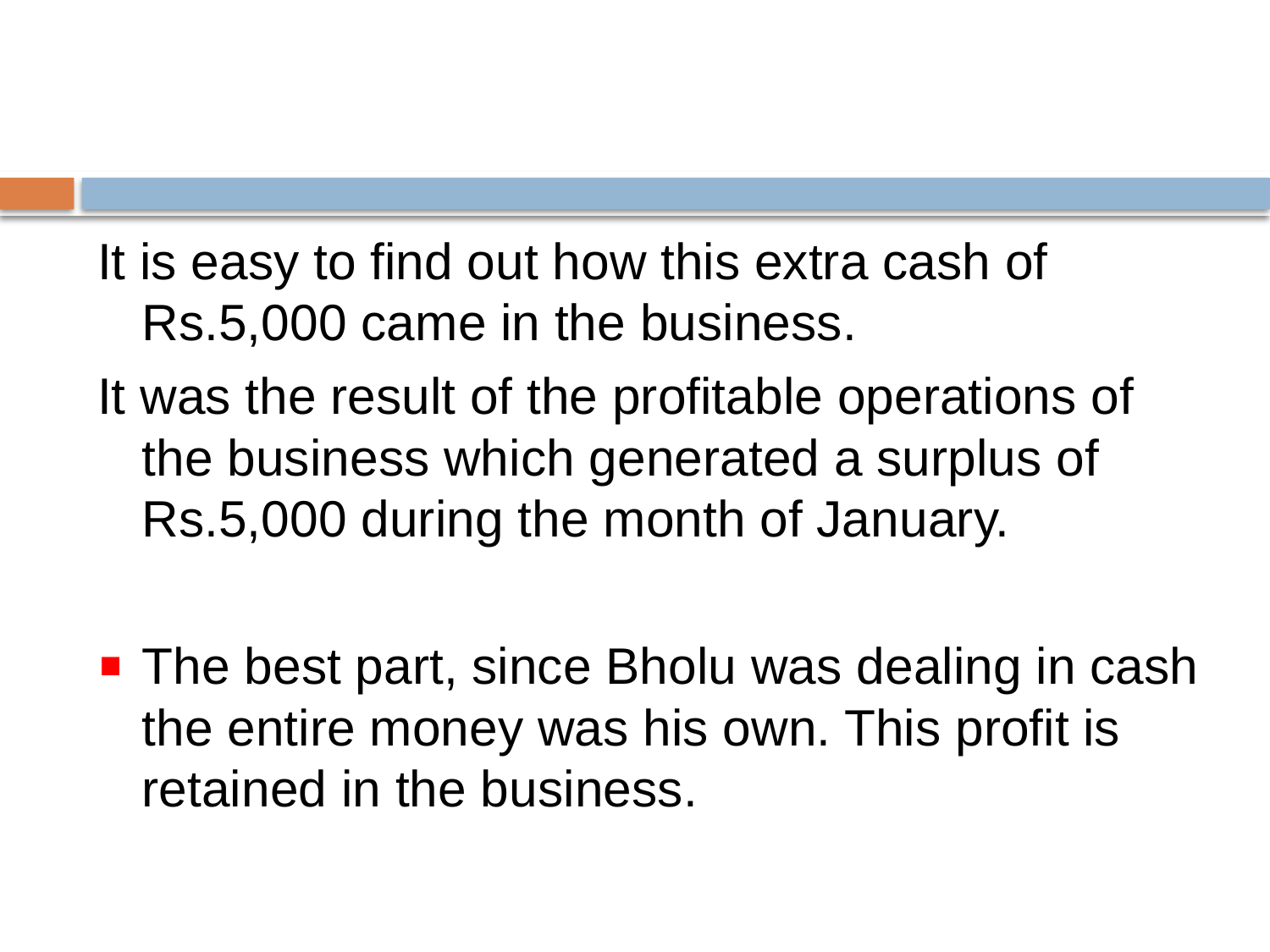

#
It is easy to find out how this extra cash of Rs.5,000 came in the business.
It was the result of the profitable operations of the business which generated a surplus of Rs.5,000 during the month of January.

The best part, since Bholu was dealing in cash the entire money was his own. This profit is retained in the business.